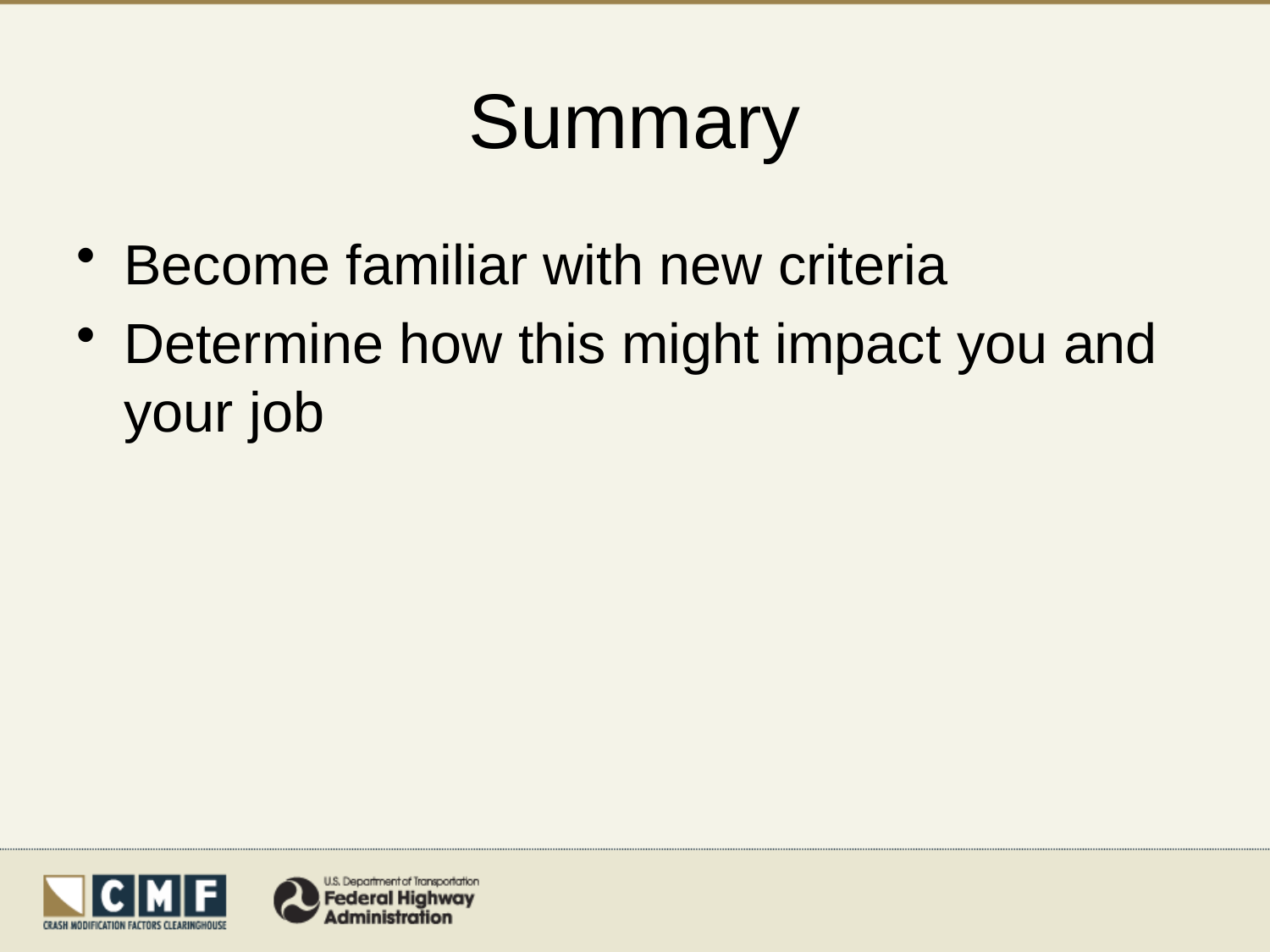

# Summary
Become familiar with new criteria
Determine how this might impact you and your job